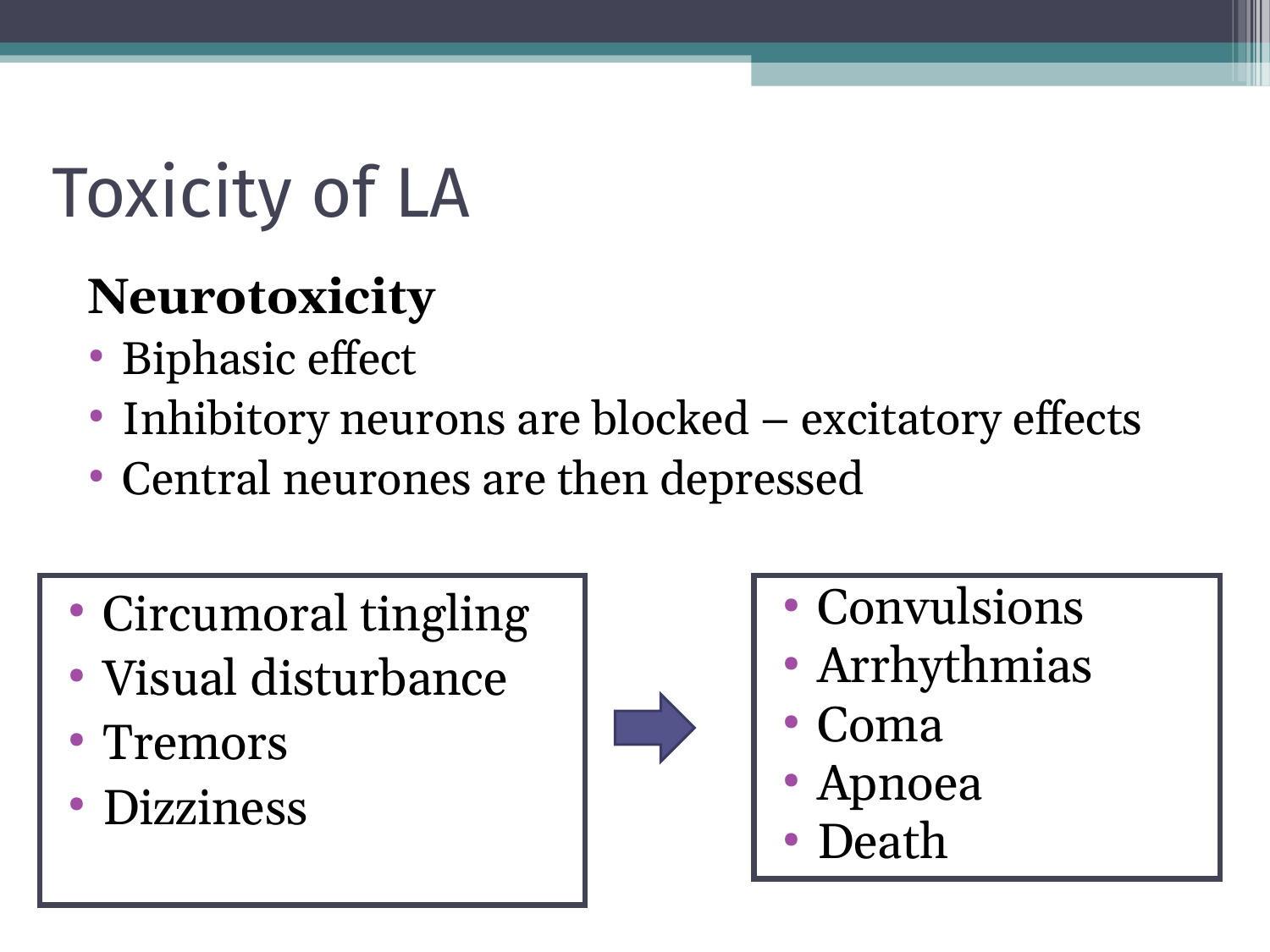

Toxicity of LA
Neurotoxicity
Biphasic effect
Inhibitory neurons are blocked – excitatory effects
Central neurones are then depressed

Circumoral tingling
Visual disturbance
Tremors
Dizziness

Convulsions
Arrhythmias
Coma
Apnoea
Death